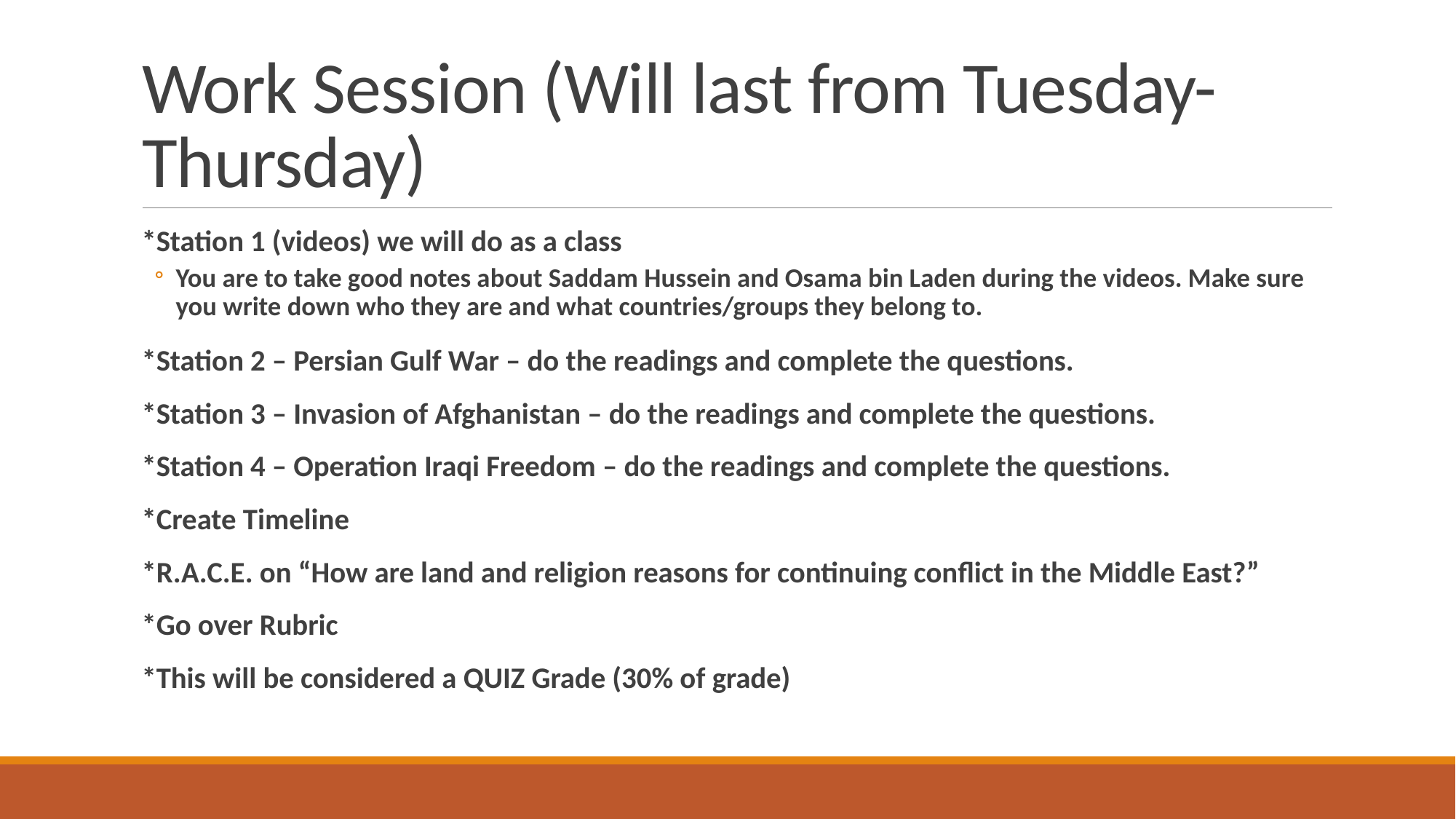

# Work Session (Will last from Tuesday-Thursday)
*Station 1 (videos) we will do as a class
You are to take good notes about Saddam Hussein and Osama bin Laden during the videos. Make sure you write down who they are and what countries/groups they belong to.
*Station 2 – Persian Gulf War – do the readings and complete the questions.
*Station 3 – Invasion of Afghanistan – do the readings and complete the questions.
*Station 4 – Operation Iraqi Freedom – do the readings and complete the questions.
*Create Timeline
*R.A.C.E. on “How are land and religion reasons for continuing conflict in the Middle East?”
*Go over Rubric
*This will be considered a QUIZ Grade (30% of grade)